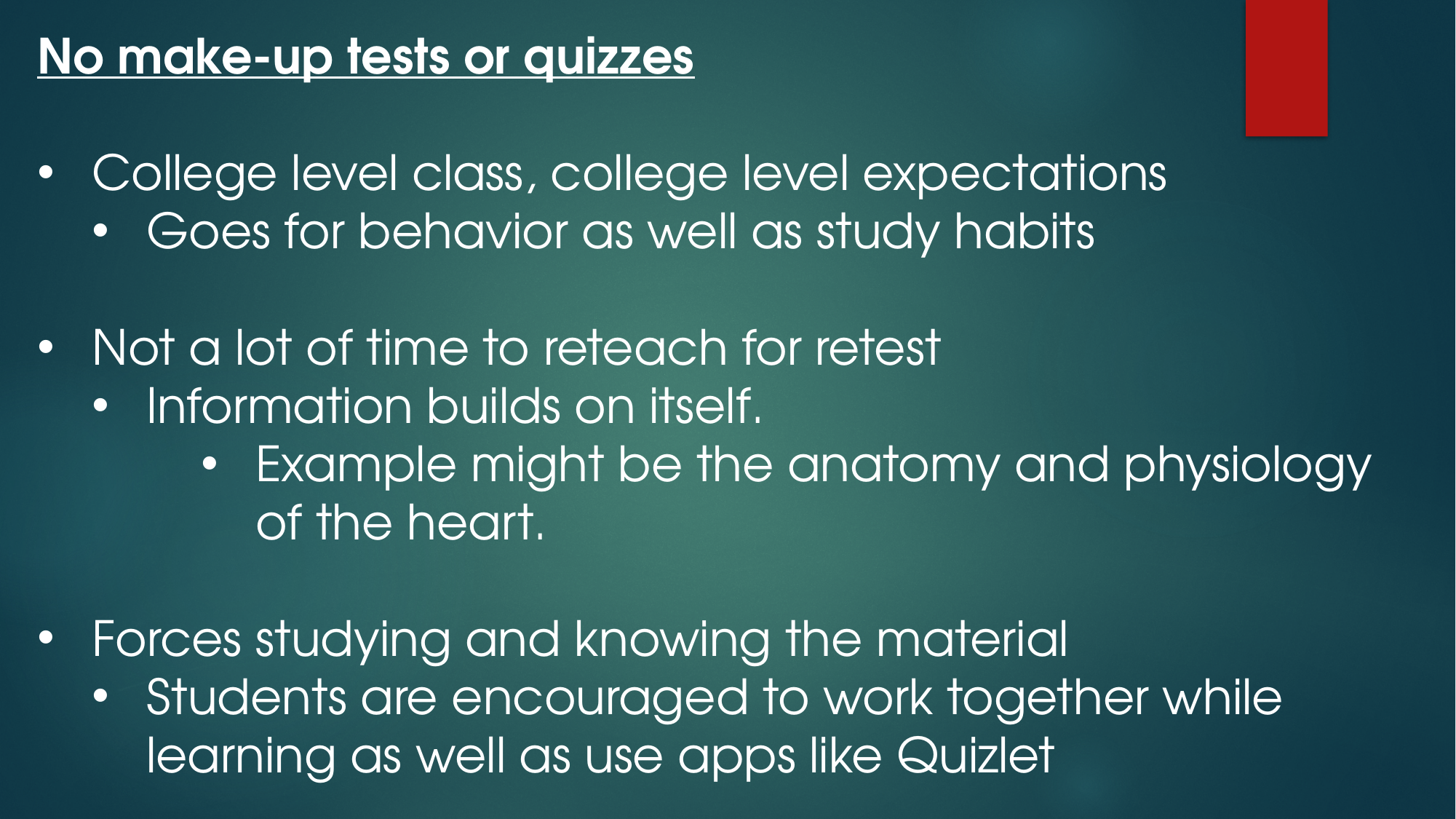

No make-up tests or quizzes

College level class, college level expectations
Goes for behavior as well as study habits

Not a lot of time to reteach for retest
Information builds on itself.
Example might be the anatomy and physiology of the heart.

Forces studying and knowing the material
Students are encouraged to work together while learning as well as use apps like Quizlet